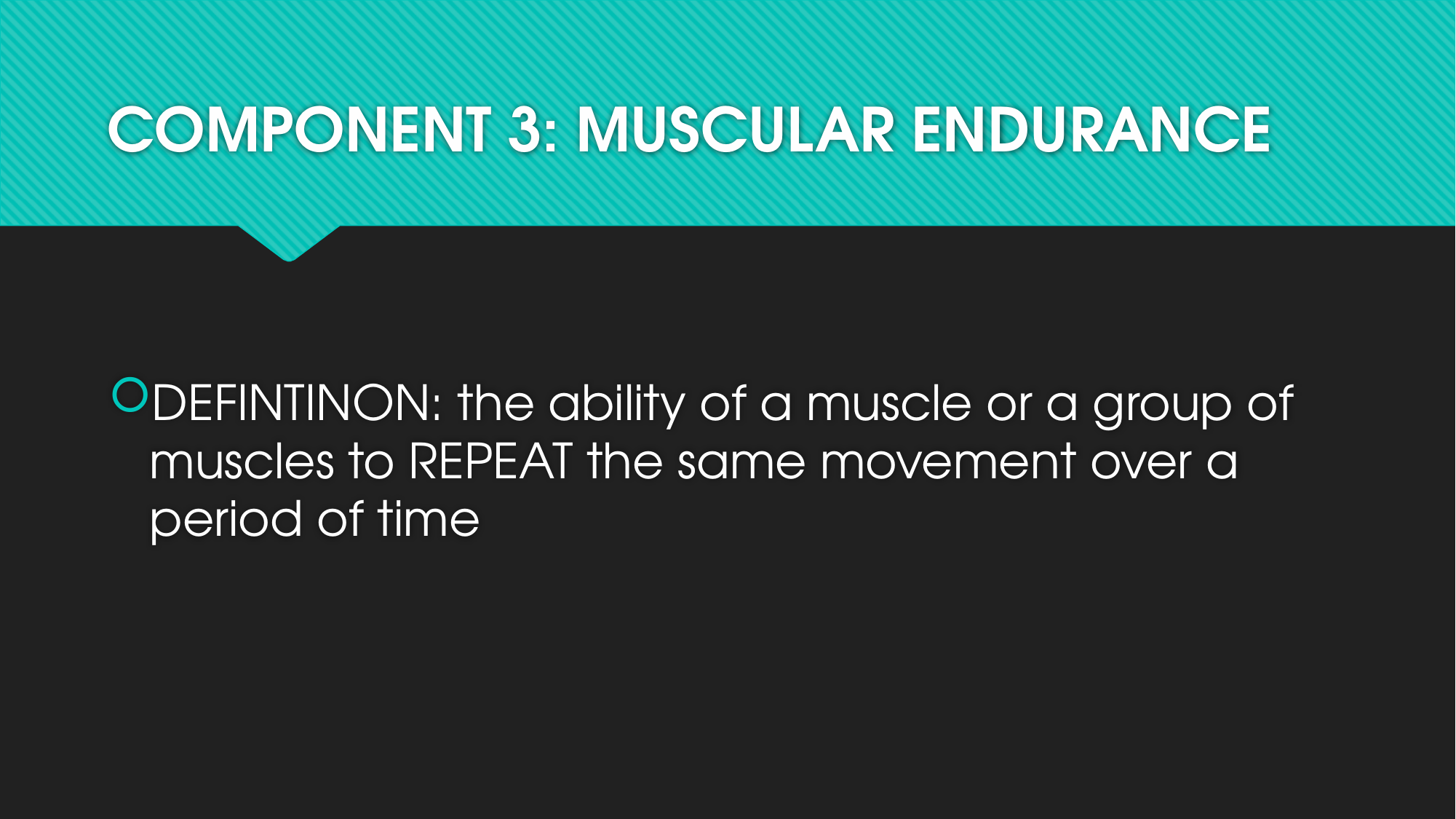

# COMPONENT 3: MUSCULAR ENDURANCE
DEFINTINON: the ability of a muscle or a group of muscles to REPEAT the same movement over a period of time